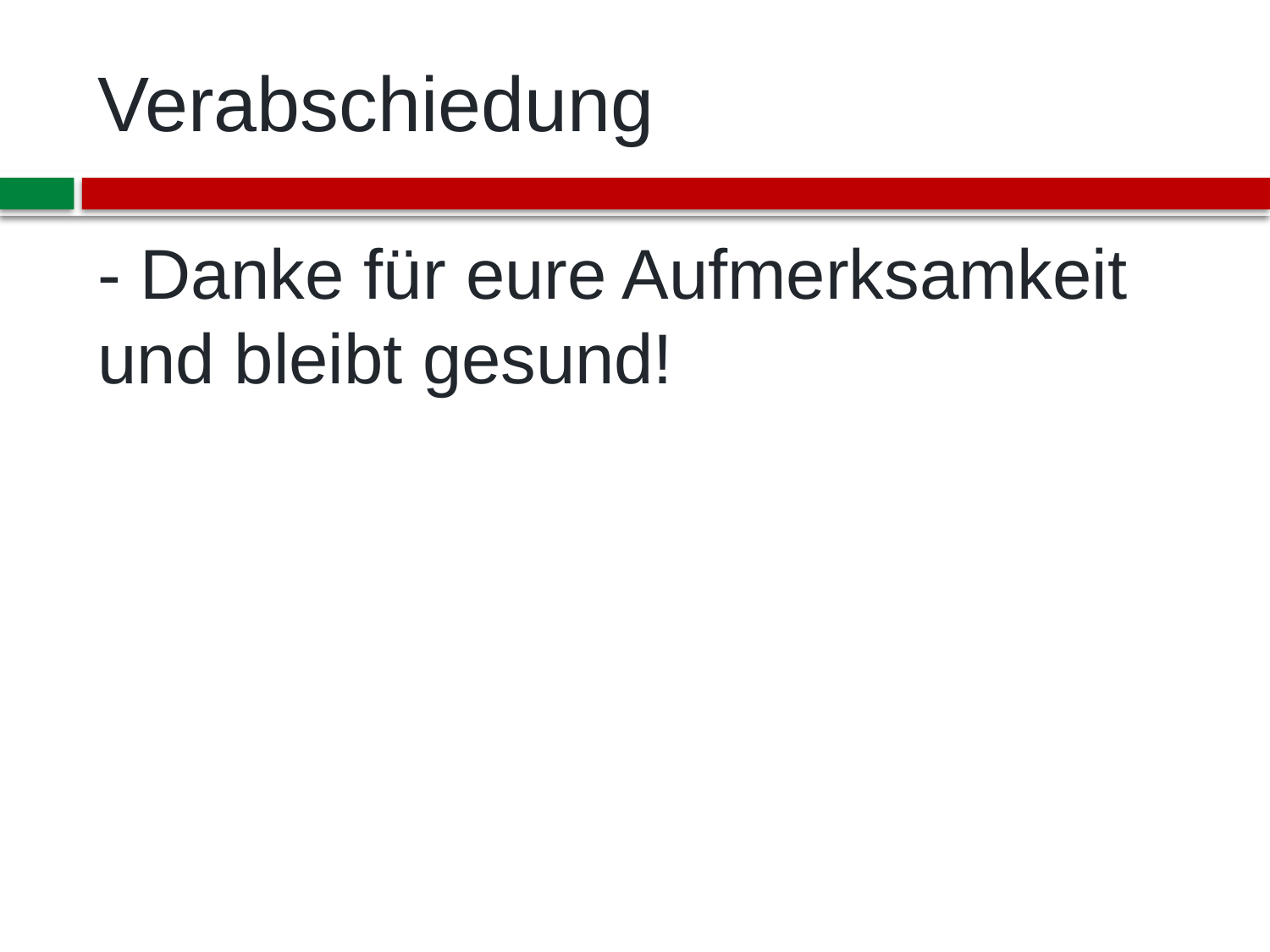

# Verabschiedung
- Danke für eure Aufmerksamkeit und bleibt gesund!